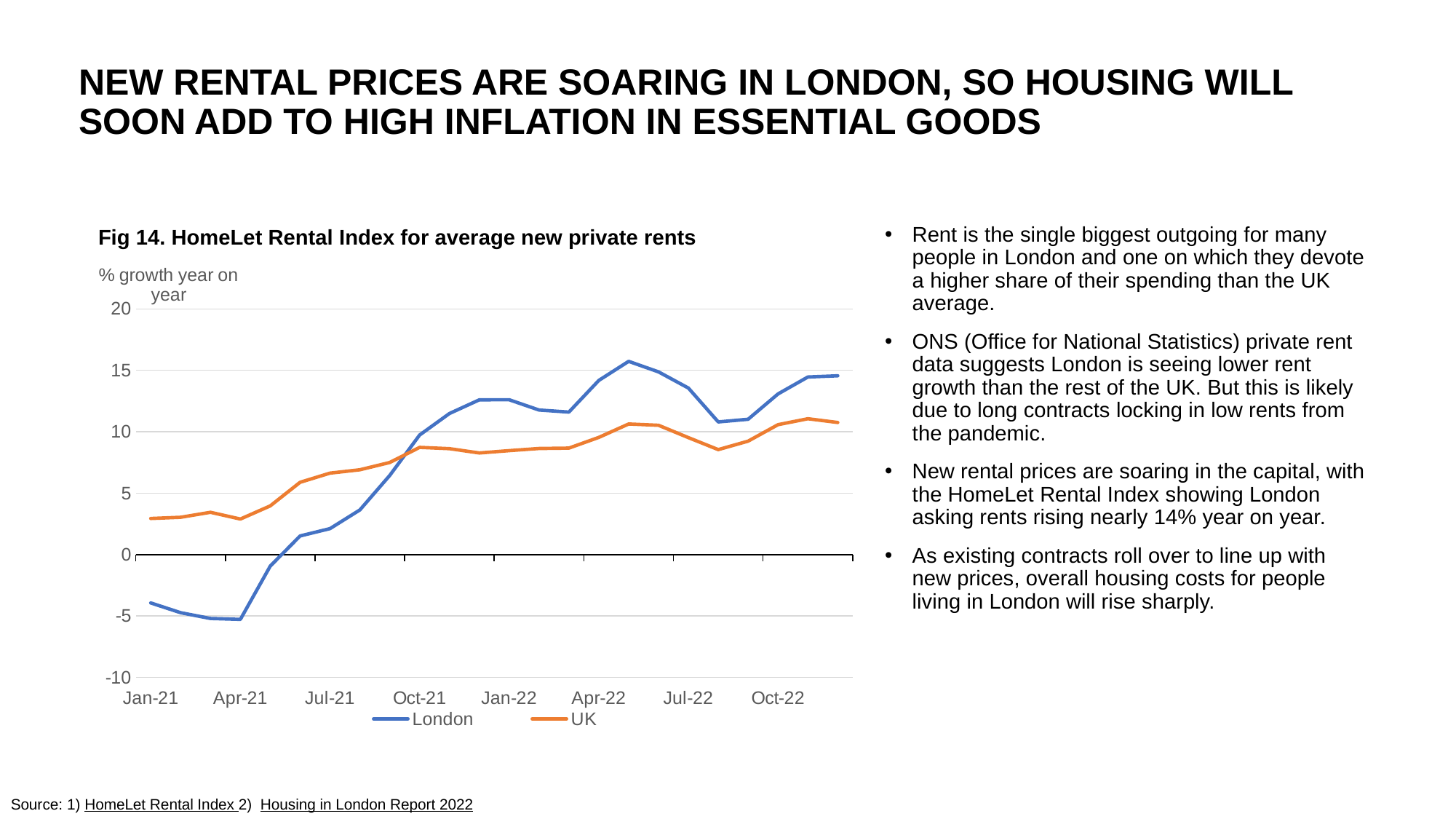

# New rental prices are soaring in London, so housing will soon add to high inflation in essential goods
Fig 14. HomeLet Rental Index for average new private rents
Rent is the single biggest outgoing for many people in London and one on which they devote a higher share of their spending than the UK average.
ONS (Office for National Statistics) private rent data suggests London is seeing lower rent growth than the rest of the UK. But this is likely due to long contracts locking in low rents from the pandemic.
New rental prices are soaring in the capital, with the HomeLet Rental Index showing London asking rents rising nearly 14% year on year.
As existing contracts roll over to line up with new prices, overall housing costs for people living in London will rise sharply.

### Chart

| Category | London | UK |
|---|---|---|
| 44197 | -3.9336201598033194 | 2.9380902413431276 |
| 44228 | -4.727272727272725 | 3.0366492146596924 |
| 44256 | -5.200239091452485 | 3.44108446298228 |
| 44287 | -5.275779376498802 | 2.892561983471076 |
| 44317 | -0.9386733416770987 | 3.9624608967674613 |
| 44348 | 1.516108654453574 | 5.888538380651953 |
| 44378 | 2.110490378646812 | 6.632124352331603 |
| 44409 | 3.62976406533575 | 6.903553299492393 |
| 44440 | 6.439854191980565 | 7.497467071935149 |
| 44470 | 9.731752963194019 | 8.726899383983566 |
| 44501 | 11.484771573604057 | 8.624229979466126 |
| 44531 | 12.596401028277636 | 8.273748723186936 |
| 44562 | 12.603966730646189 | 8.460754332313968 |
| 44593 | 11.76844783715012 | 8.638211382113825 |
| 44621 | 11.601513240857496 | 8.669354838709676 |
| 44652 | 14.177215189873426 | 9.538152610441774 |
| 44682 | 15.729627289955772 | 10.631895687061178 |
| 44713 | 14.872433105164905 | 10.526315789473696 |
| 44743 | 13.55623100303951 | 9.523809523809534 |
| 44774 | 10.799766491535312 | 8.547008547008538 |
| 44805 | 11.015981735159809 | 9.236569274269545 |
| 44835 | 13.07561114269471 | 10.576015108593007 |
| 44866 | 14.456459874786564 | 11.058601134215507 |
| 44896 | 14.554794520547954 | 10.754716981132084 |
Source: 1) HomeLet Rental Index 2)  Housing in London Report 2022